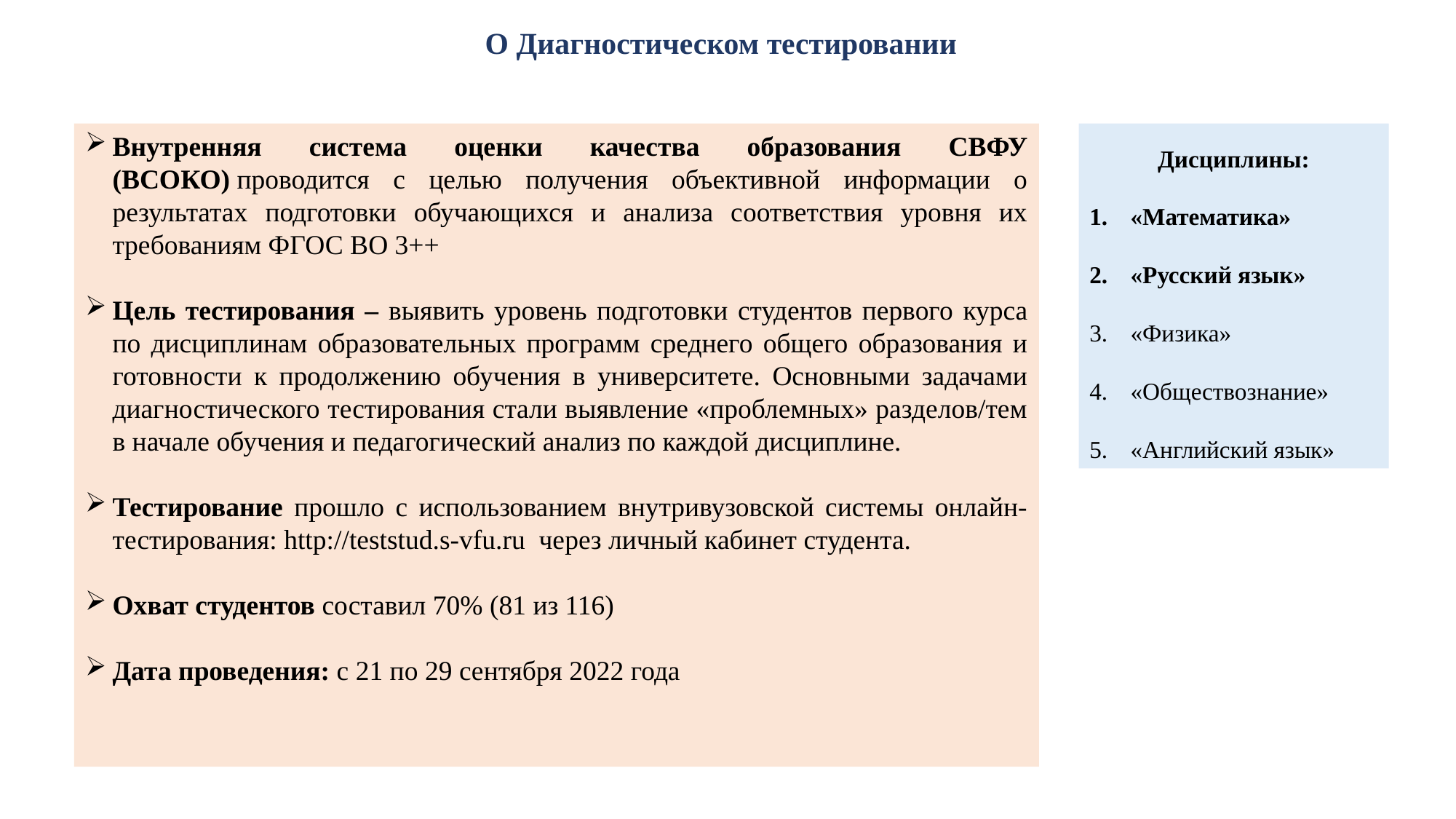

# О Диагностическом тестировании
Внутренняя система оценки качества образования СВФУ (ВСОКО) проводится с целью получения объективной информации о результатах подготовки обучающихся и анализа соответствия уровня их требованиям ФГОС ВО 3++

Цель тестирования – выявить уровень подготовки студентов первого курса по дисциплинам образовательных программ среднего общего образования и готовности к продолжению обучения в университете. Основными задачами диагностического тестирования стали выявление «проблемных» разделов/тем в начале обучения и педагогический анализ по каждой дисциплине.

Тестирование прошло с использованием внутривузовской системы онлайн-тестирования: http://teststud.s-vfu.ru  через личный кабинет студента.

Охват студентов составил 70% (81 из 116)

Дата проведения: с 21 по 29 сентября 2022 года
Дисциплины:
«Математика»
«Русский язык»
«Физика»
«Обществознание»
«Английский язык»